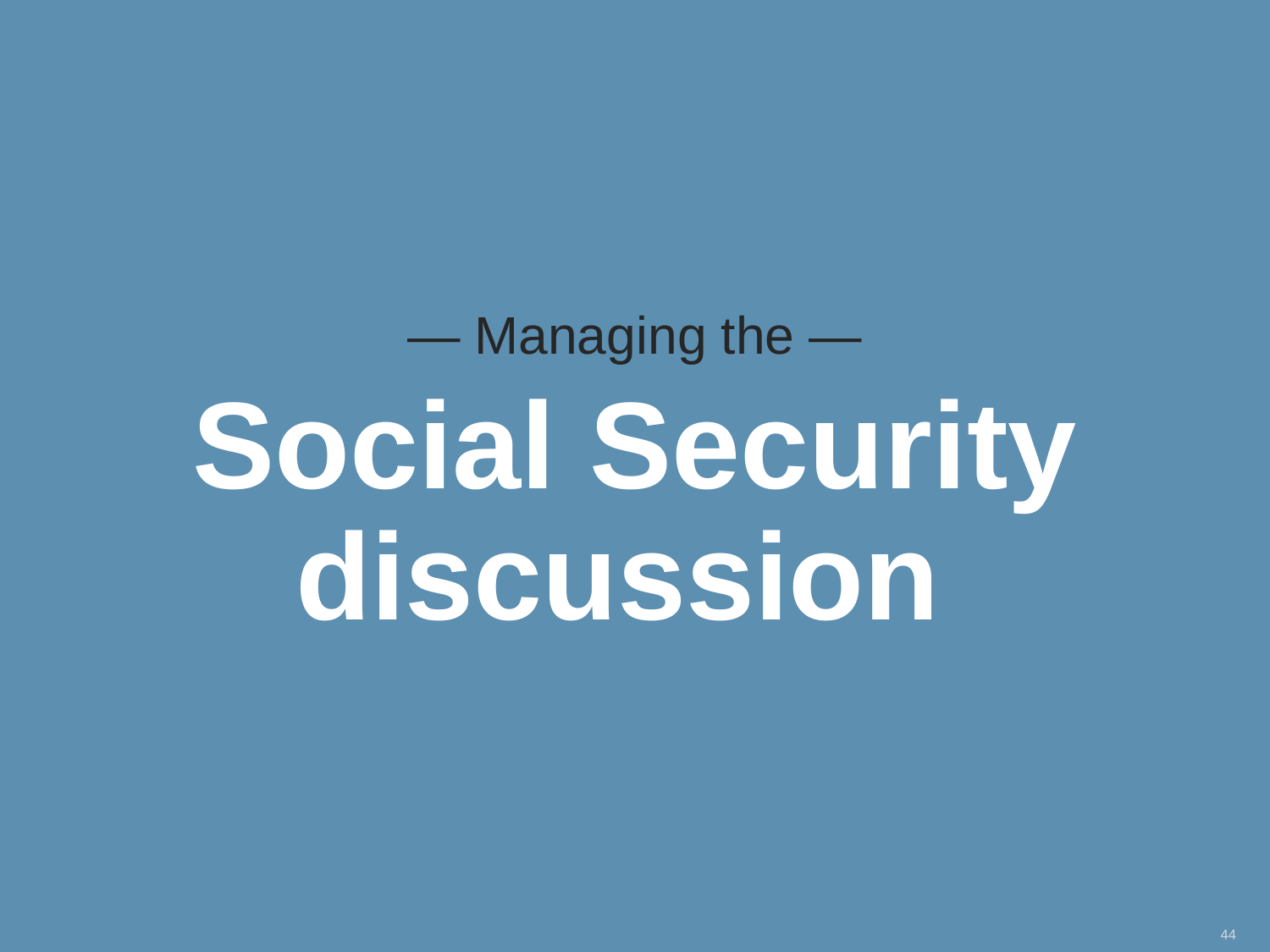

— Managing the —
Social Security
discussion
44